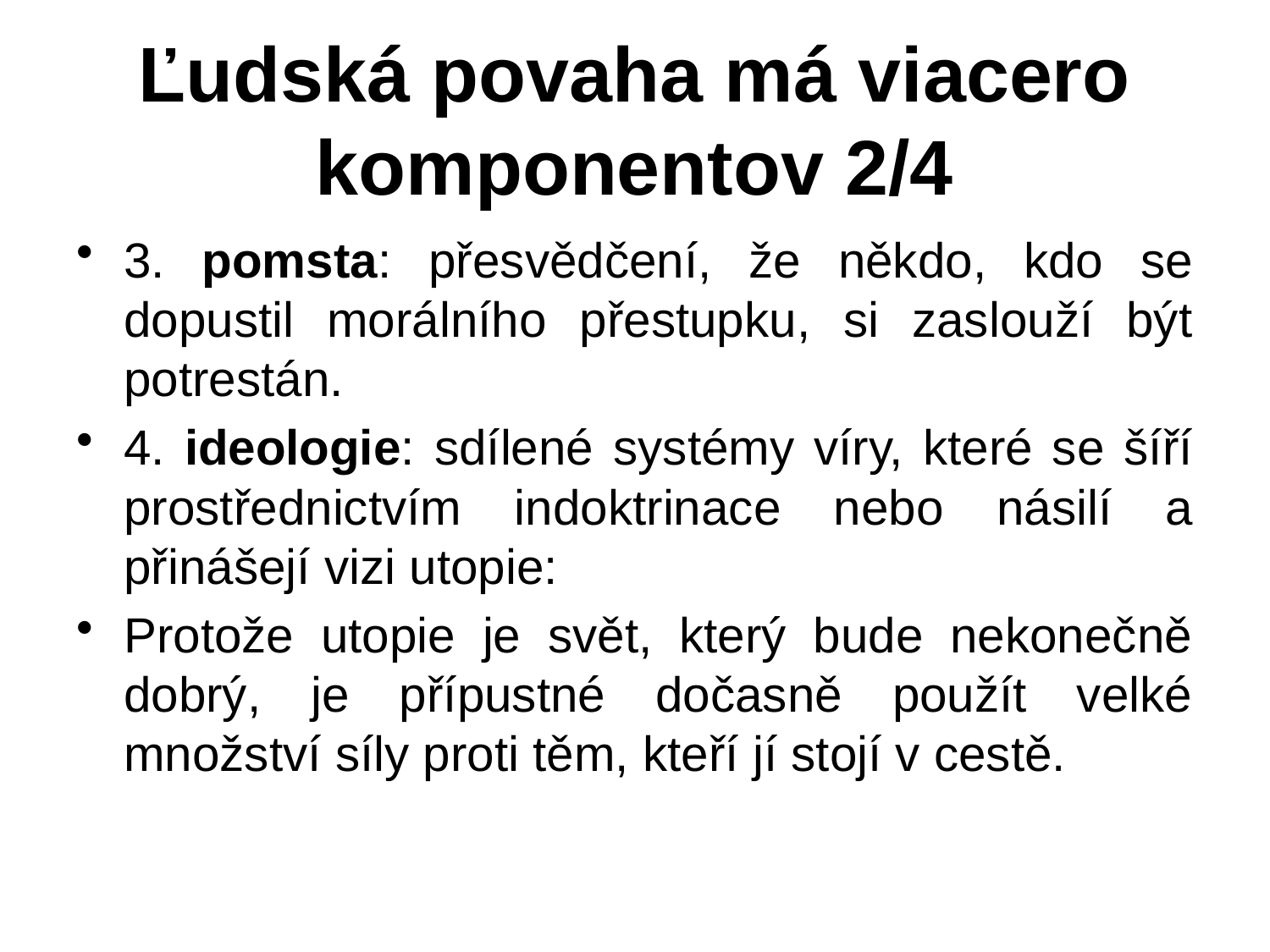

# Ľudská povaha má viacero komponentov 2/4
3. pomsta: přesvědčení, že někdo, kdo se dopustil morálního přestupku, si zaslouží být potrestán.
4. ideologie: sdílené systémy víry, které se šíří prostřednictvím indoktrinace nebo násilí a přinášejí vizi utopie:
Protože utopie je svět, který bude nekonečně dobrý, je přípustné dočasně použít velké množství síly proti těm, kteří jí stojí v cestě.